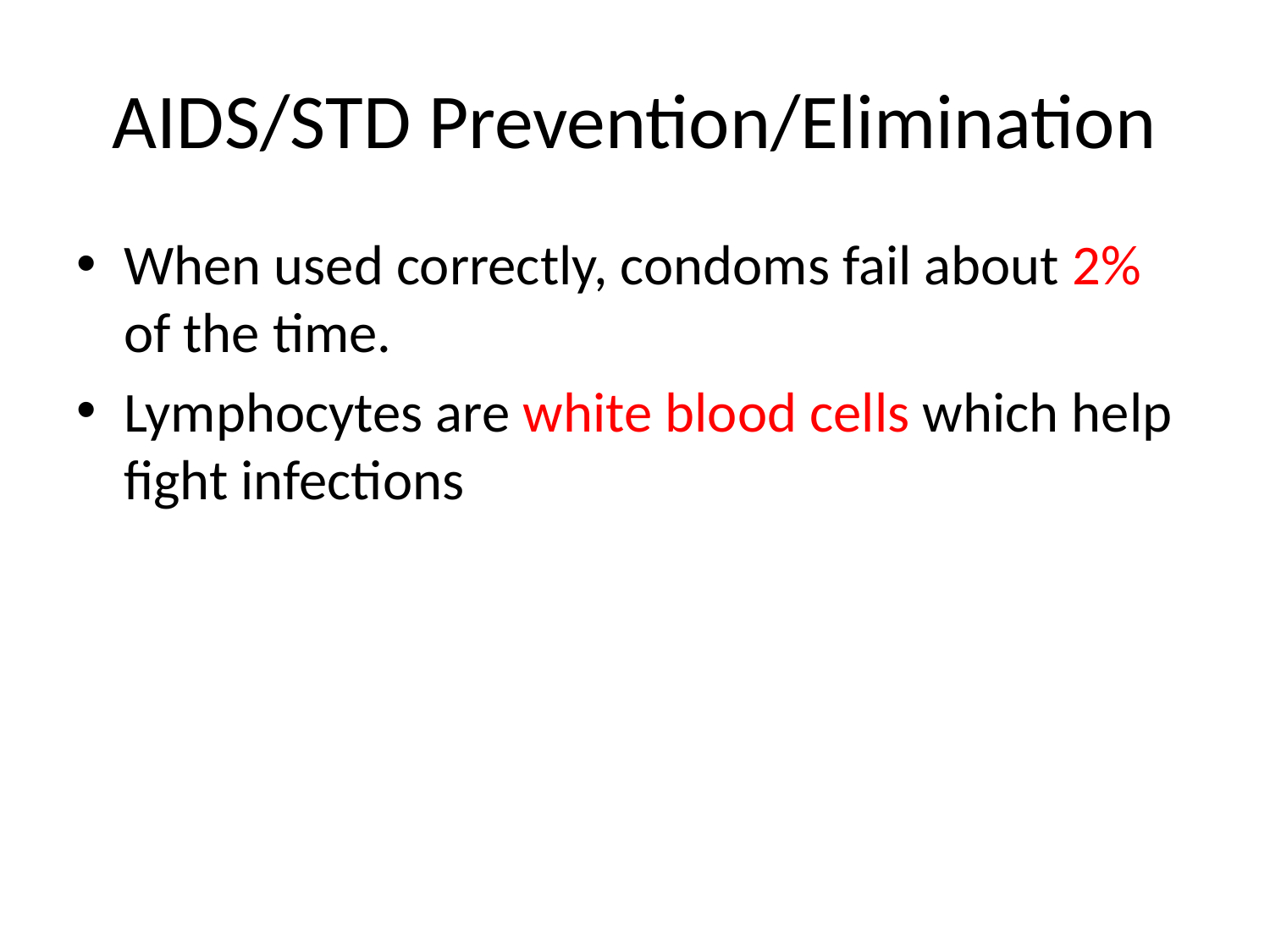

# AIDS/STD Prevention/Elimination
When used correctly, condoms fail about 2% of the time.
Lymphocytes are white blood cells which help fight infections